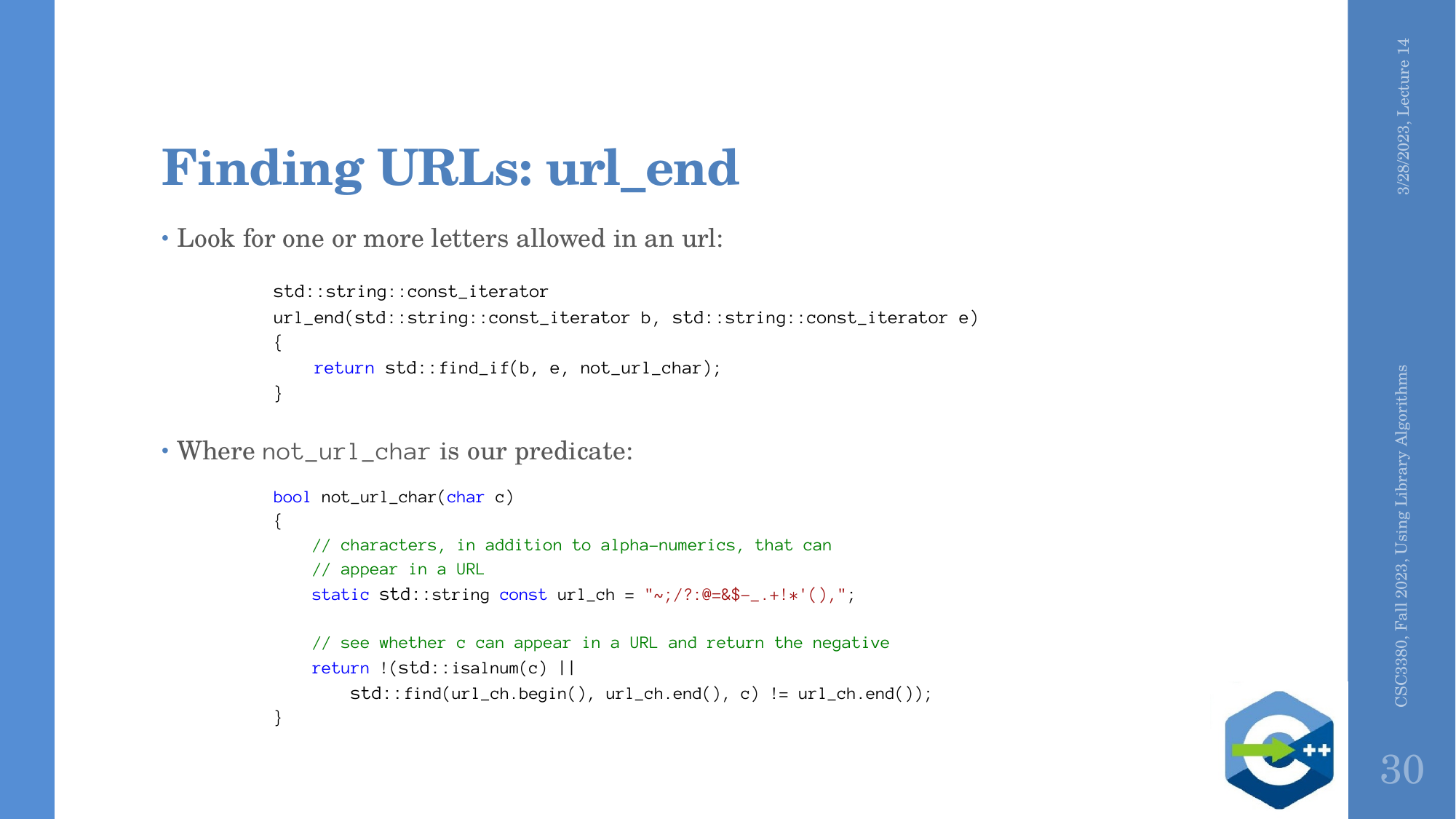

# Finding URLs: url_end
3/28/2023, Lecture 14
Look for one or more letters allowed in an url:

std::string::const_iterator
url_end(std::string::const_iterator b, std::string::const_iterator e)
{
    return std::find_if(b, e, not_url_char);
}

Where not_url_char is our predicate:

bool not_url_char(char c)
{
    // characters, in addition to alpha-numerics, that can
    // appear in a URL
    static std::string const url_ch = "~;/?:@=&$-_.+!*'(),";

    // see whether c can appear in a URL and return the negative
    return !(std::isalnum(c) ||
        std::find(url_ch.begin(), url_ch.end(), c) != url_ch.end());
}
CSC3380, Fall 2023, Using Library Algorithms
30